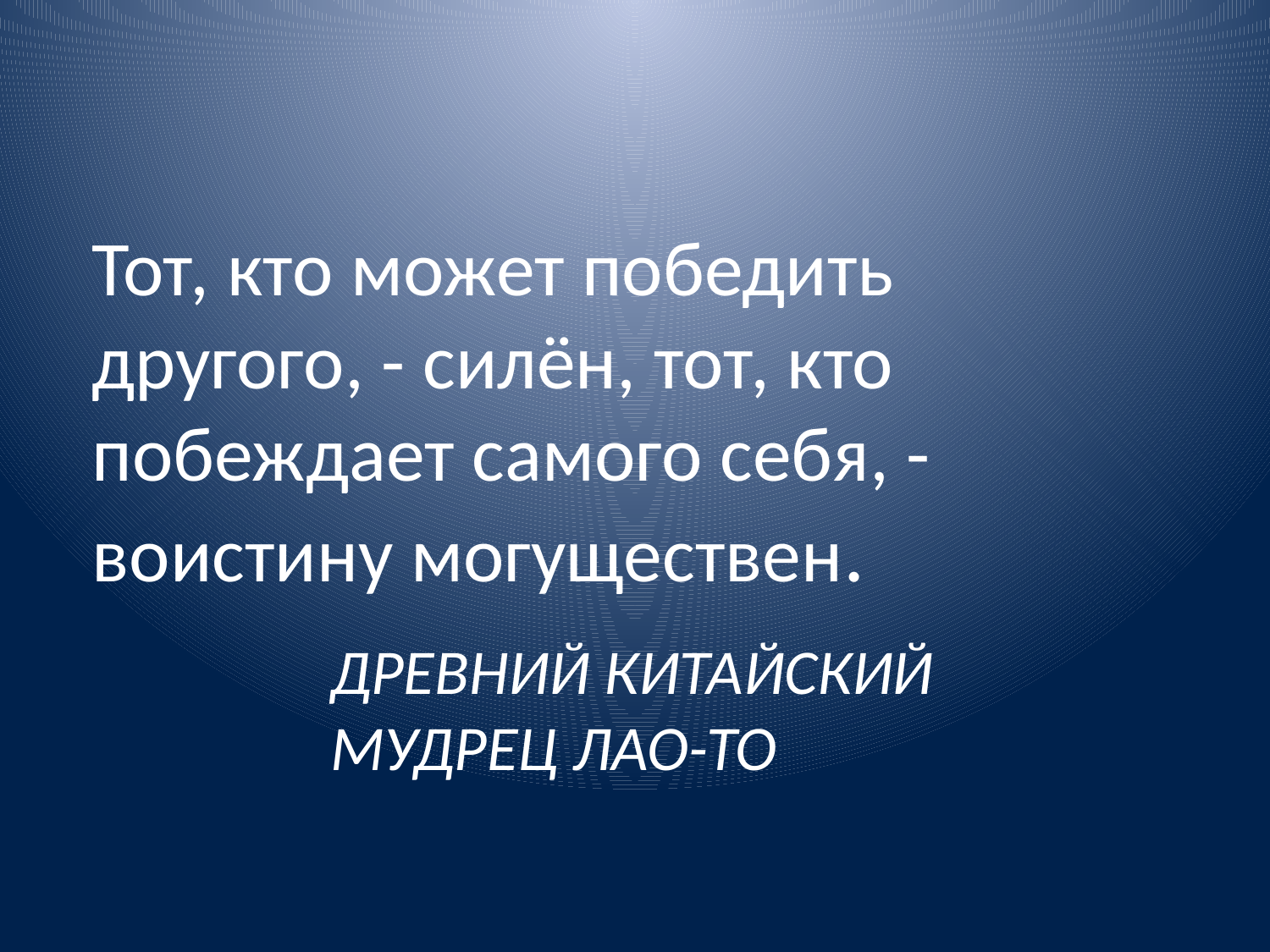

Тот, кто может победить другого, - силён, тот, кто побеждает самого себя, - воистину могуществен.
# Древний китайский мудрец ЛАО-ТО